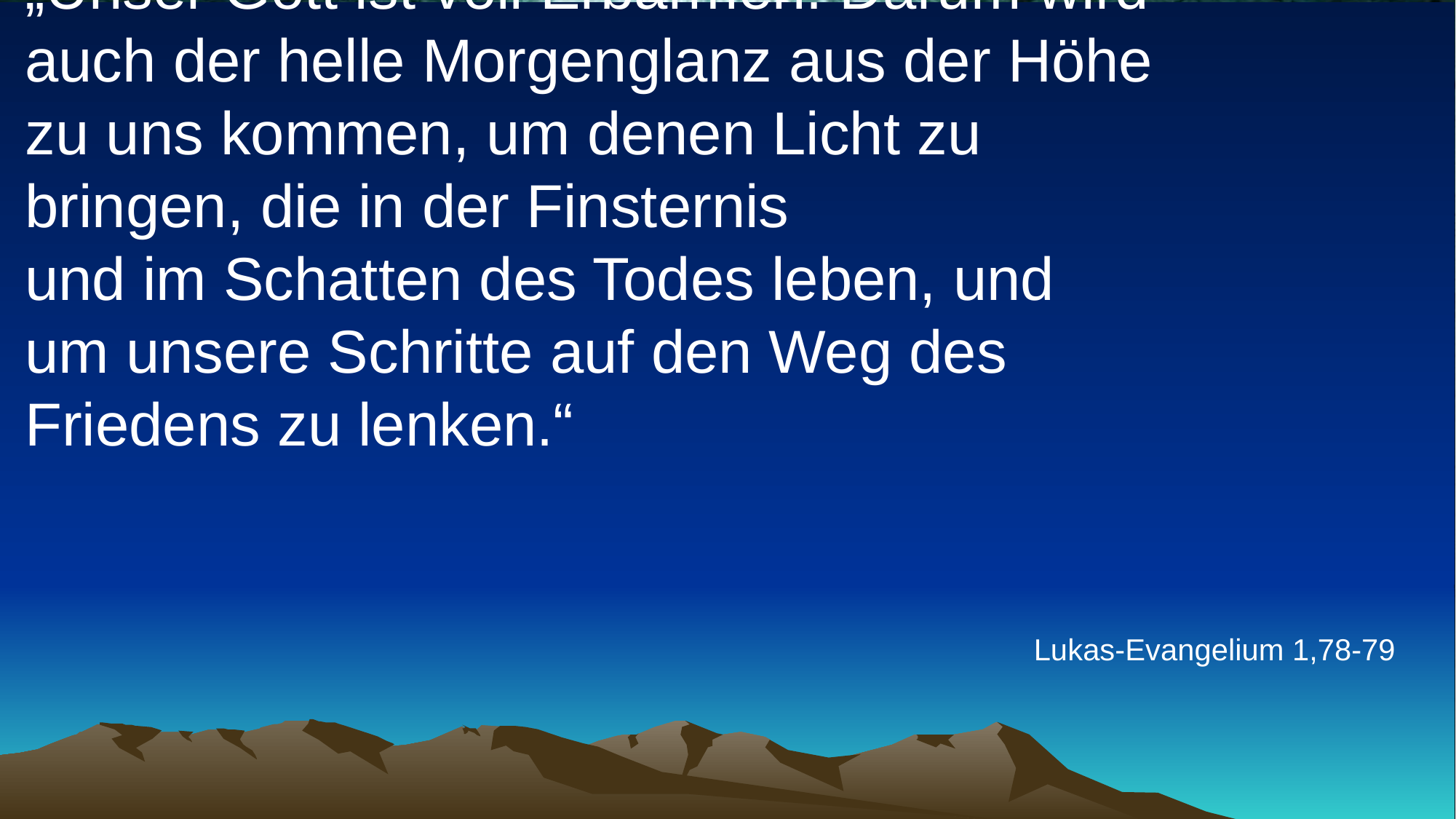

# „Unser Gott ist voll Erbarmen. Darum wird auch der helle Morgenglanz aus der Höhe zu uns kommen, um denen Licht zu bringen, die in der Finsternis und im Schatten des Todes leben, und um unsere Schritte auf den Weg des Friedens zu lenken.“
Lukas-Evangelium 1,78-79